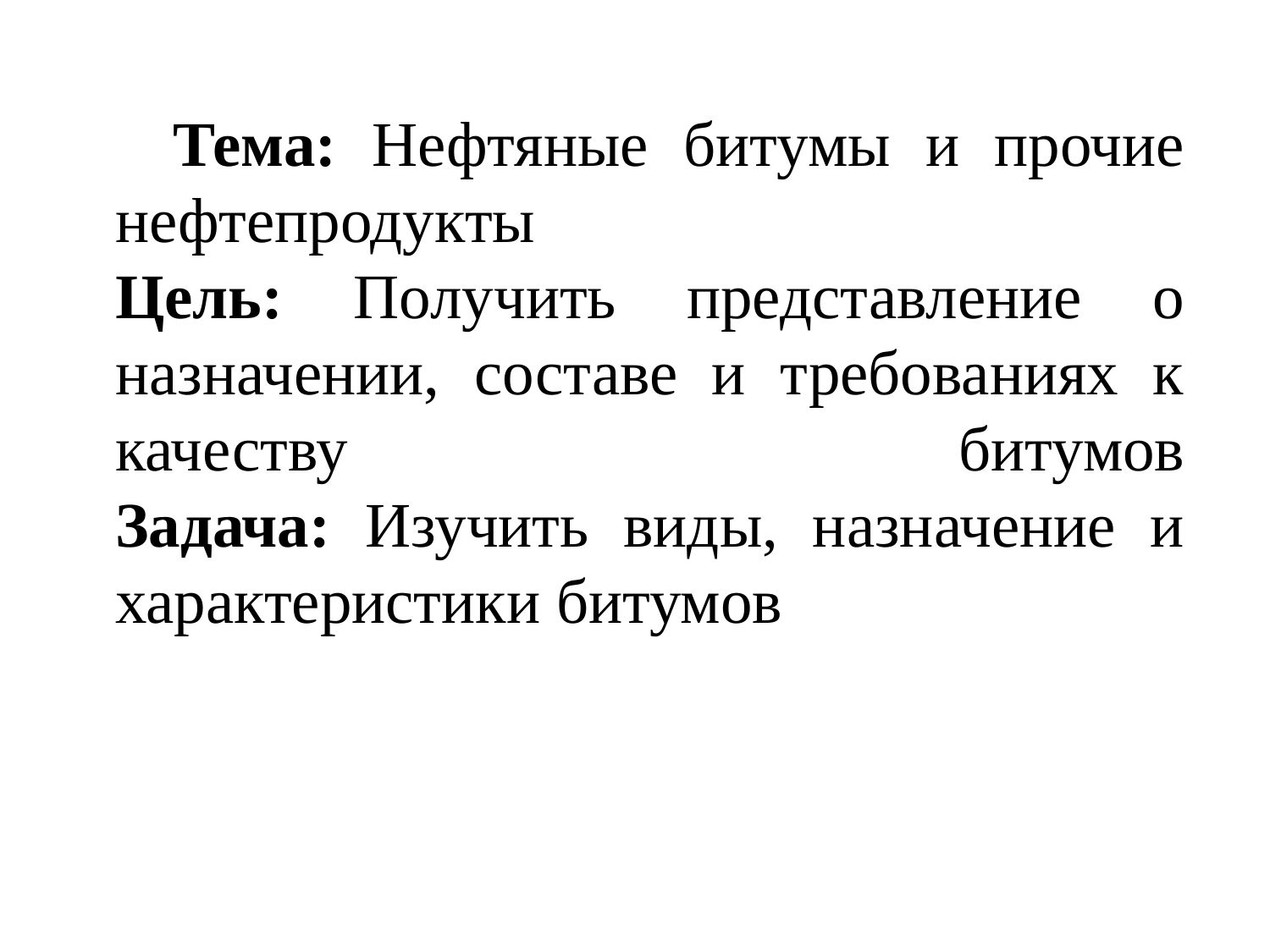

Тема: Нефтяные битумы и прочие нефтепродукты
Цель: Получить представление о назначении, составе и требованиях к качеству битумов
Задача: Изучить виды, назначение и характеристики битумов